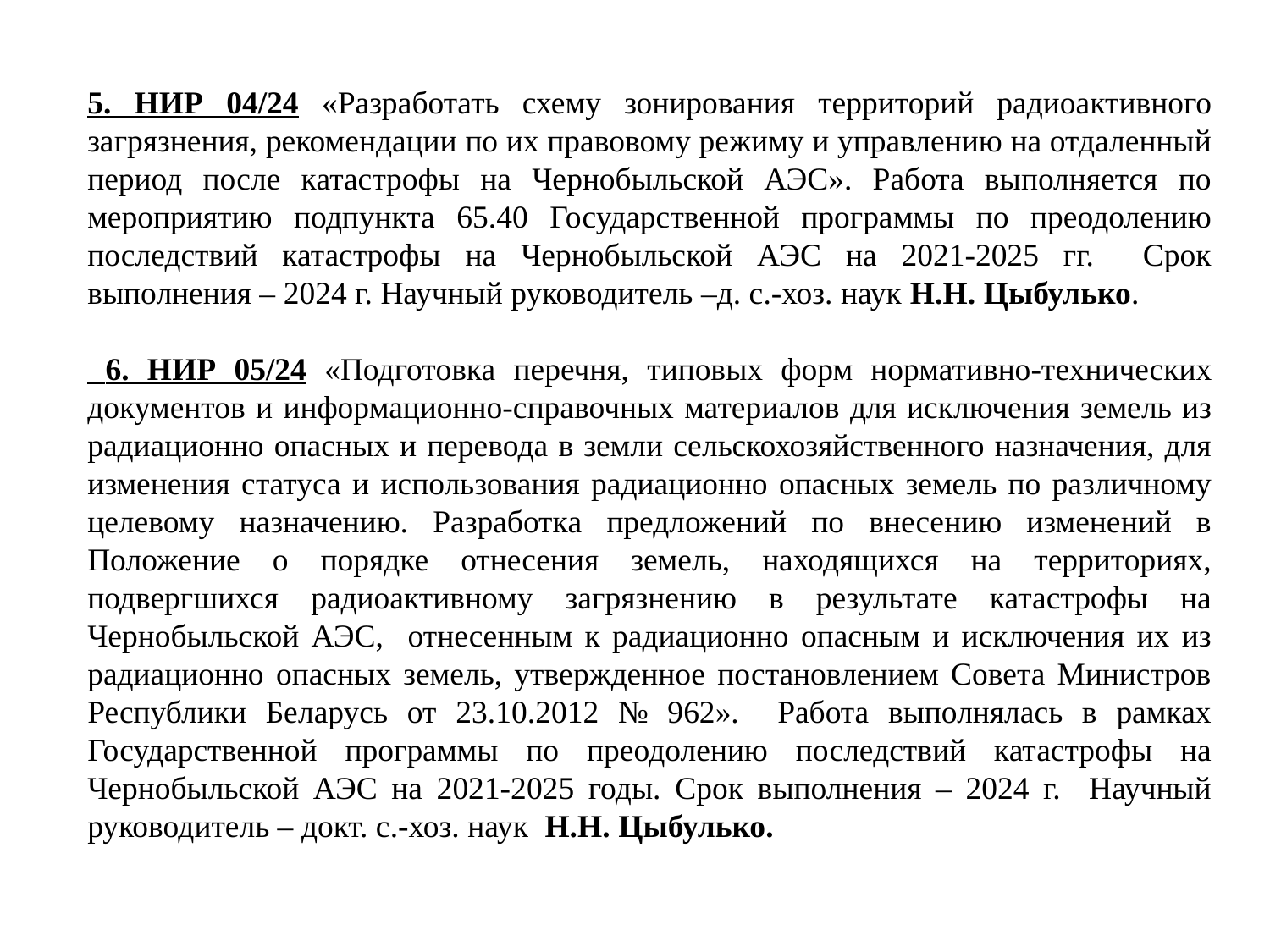

5. НИР 04/24 «Разработать схему зонирования территорий радиоактивного загрязнения, рекомендации по их правовому режиму и управлению на отдаленный период после катастрофы на Чернобыльской АЭС». Работа выполняется по мероприятию подпункта 65.40 Государственной программы по преодолению последствий катастрофы на Чернобыльской АЭС на 2021-2025 гг.  Срок выполнения – 2024 г. Научный руководитель –д. с.-хоз. наук Н.Н. Цыбулько.

 6. НИР 05/24 «Подготовка перечня, типовых форм нормативно-технических документов и информационно-справочных материалов для исключения земель из радиационно опасных и перевода в земли сельскохозяйственного назначения, для изменения статуса и использования радиационно опасных земель по различному целевому назначению. Разработка предложений по внесению изменений в Положение о порядке отнесения земель, находящихся на территориях, подвергшихся радиоактивному загрязнению в результате катастрофы на Чернобыльской АЭС,  отнесенным к радиационно опасным и исключения их из радиационно опасных земель, утвержденное постановлением Совета Министров Республики Беларусь от 23.10.2012 № 962».  Работа выполнялась в рамках Государственной программы по преодолению последствий катастрофы на Чернобыльской АЭС на 2021-2025 годы. Срок выполнения – 2024 г.  Научный руководитель – докт. с.-хоз. наук  Н.Н. Цыбулько.